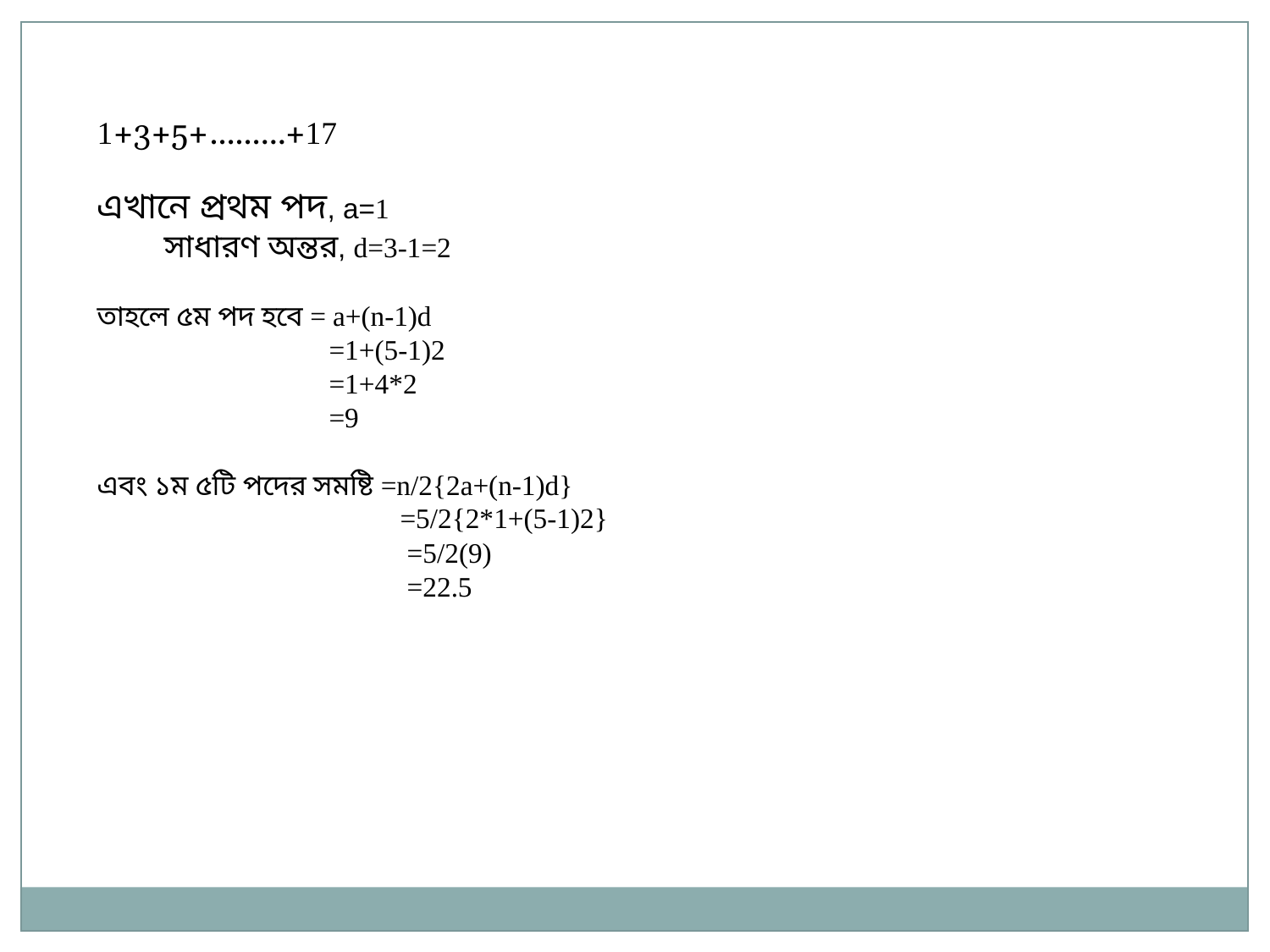

1+3+5+………+17

এখানে প্রথম পদ, a=1
         সাধারণ অন্তর, d=3-1=2

তাহলে ৫ম পদ হবে = a+(n-1)d
	               =1+(5-1)2
	               =1+4*2
	               =9

এবং ১ম ৫টি পদের সমষ্টি =n/2{2a+(n-1)d}
		       =5/2{2*1+(5-1)2}
		        =5/2(9)
		        =22.5